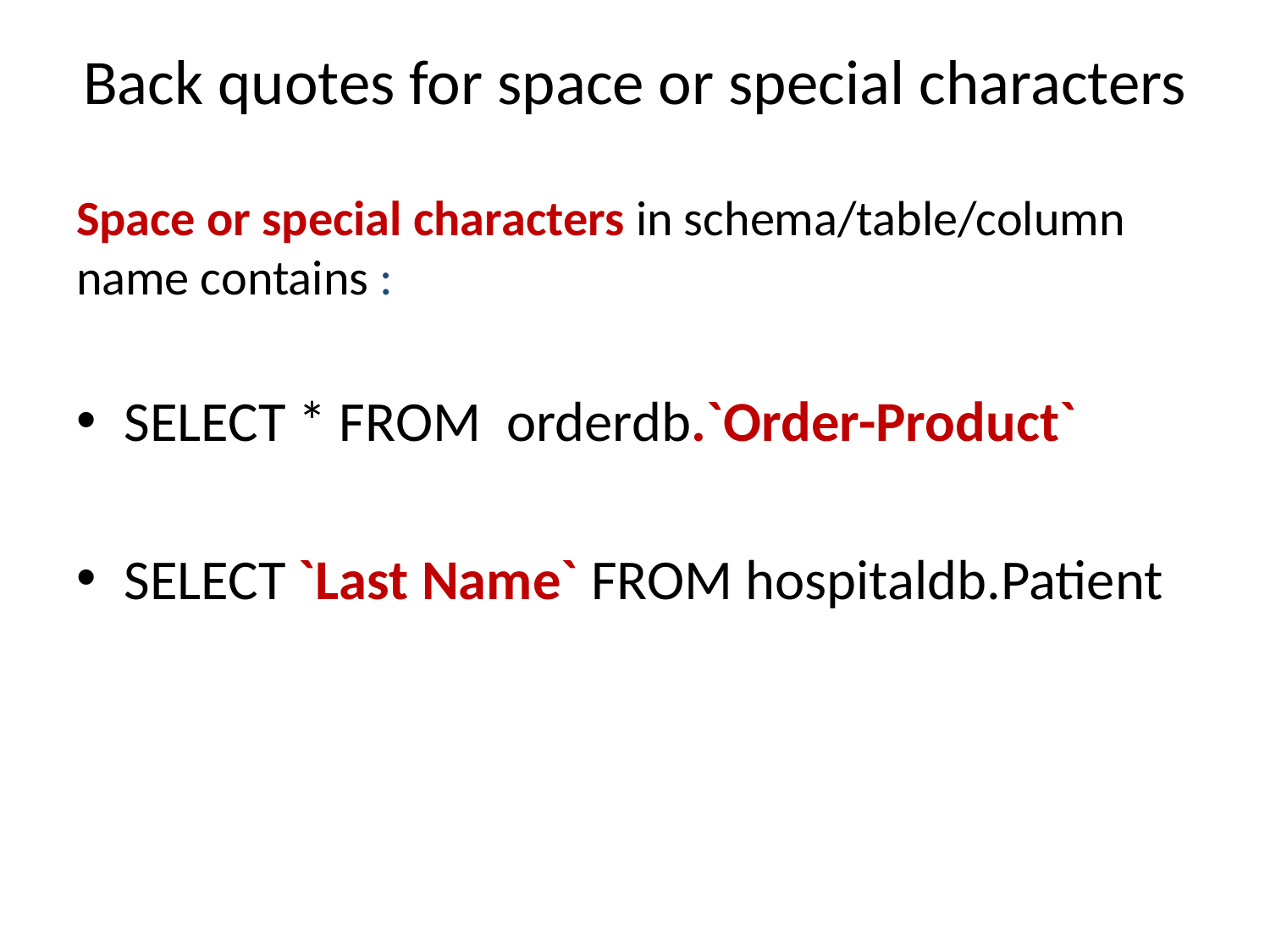

# Back quotes for space or special characters
Space or special characters in schema/table/column name contains :

SELECT * FROM  orderdb.`Order-Product`

SELECT `Last Name` FROM hospitaldb.Patient